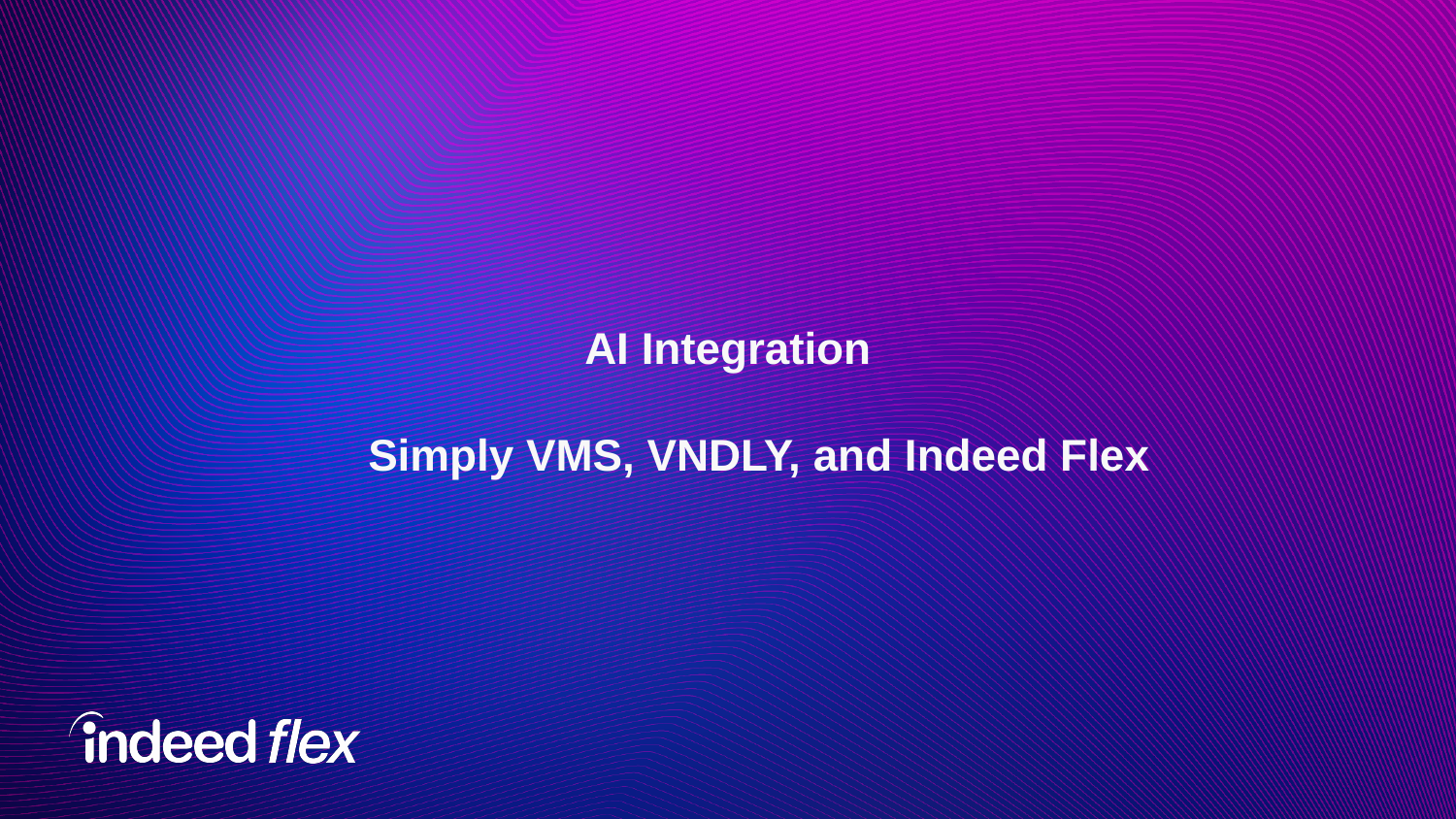

# AI Integration Simply VMS, VNDLY, and Indeed Flex

23